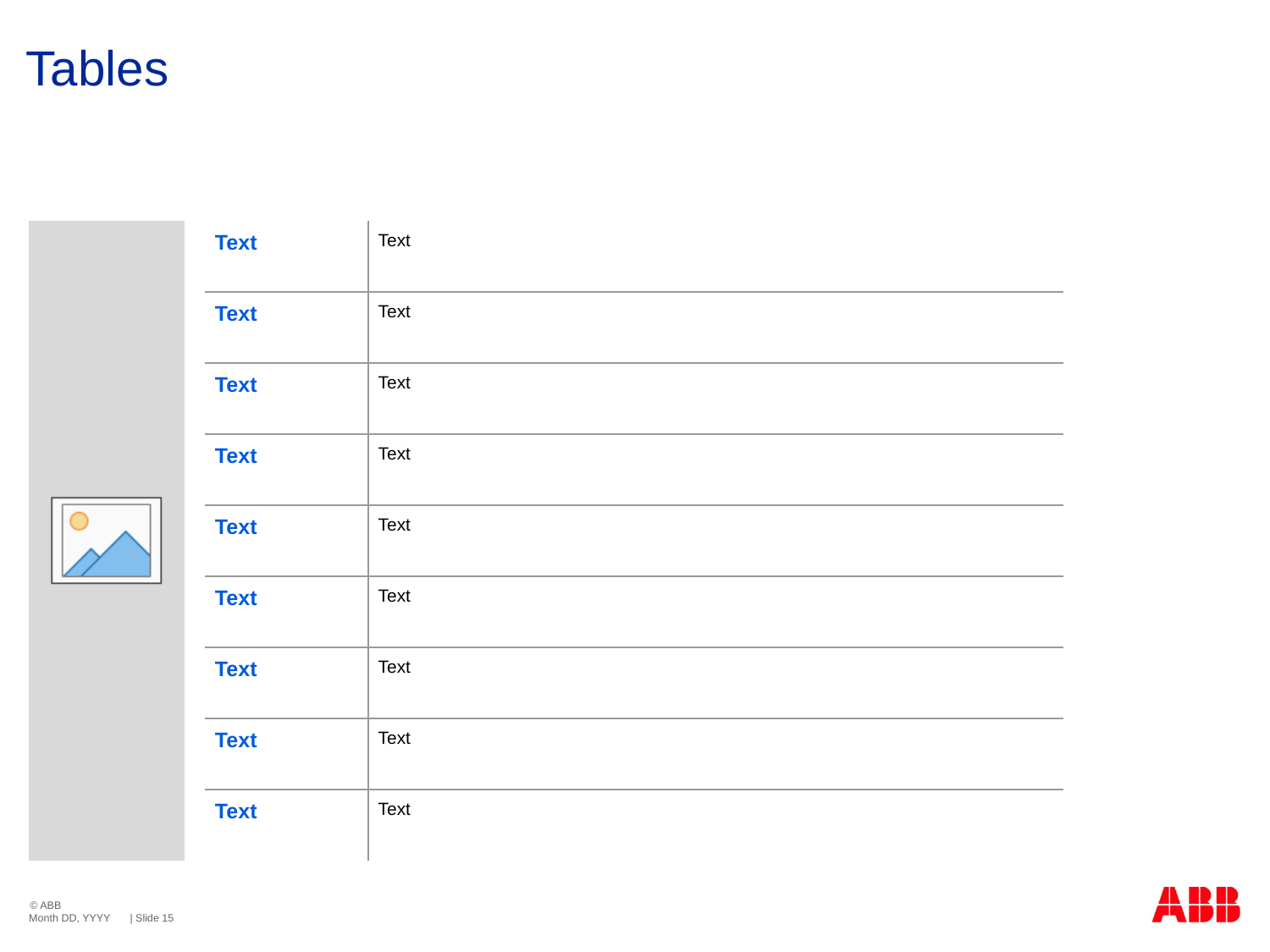

# Tables
| Text | Text |
| --- | --- |
| Text | Text |
| Text | Text |
| Text | Text |
| Text | Text |
| Text | Text |
| Text | Text |
| Text | Text |
| Text | Text |

Month DD, YYYY